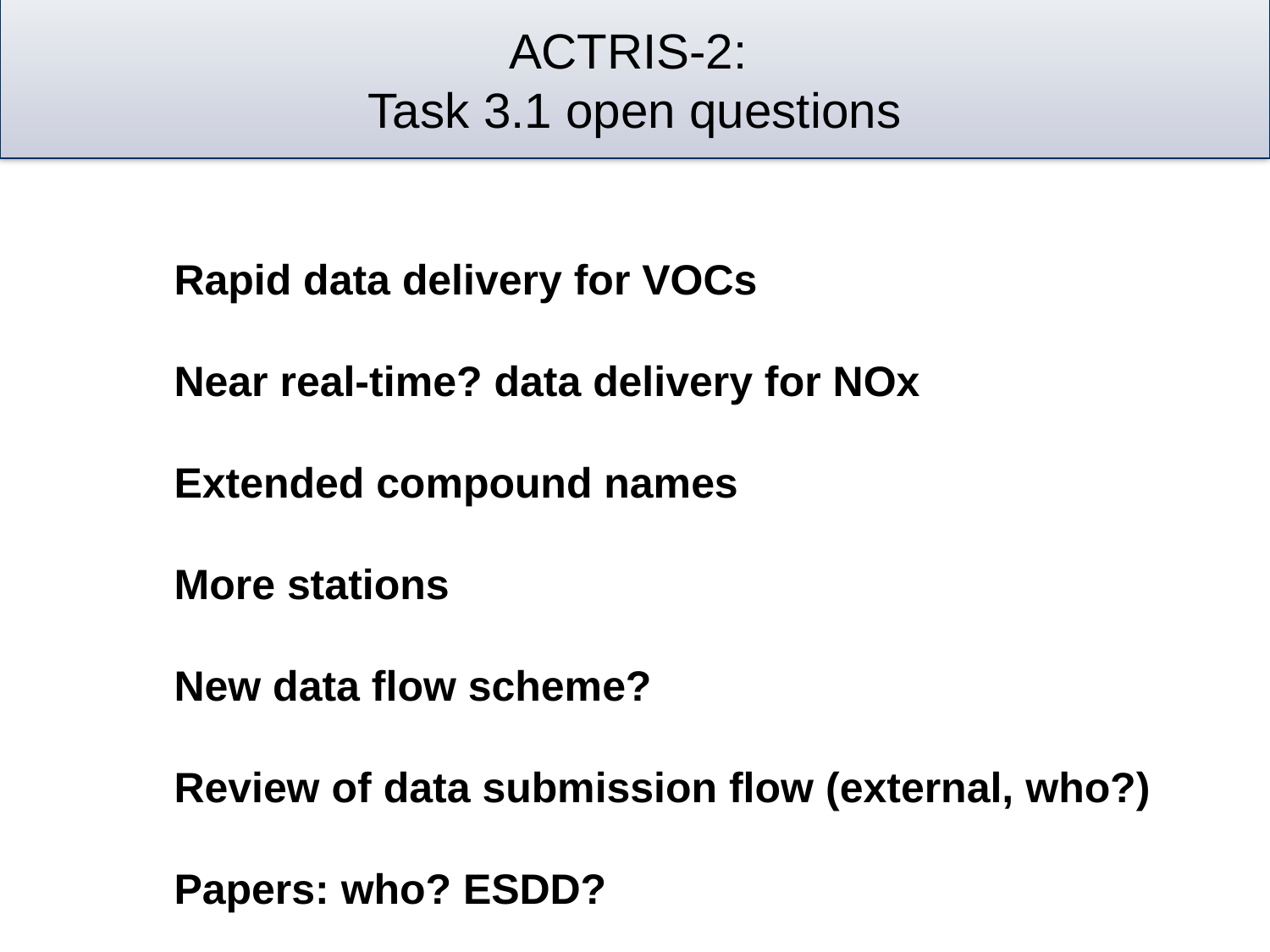

# ACTRIS-2: Task 3.1 open questions
Rapid data delivery for VOCs

Near real-time? data delivery for NOx

Extended compound names

More stations

New data flow scheme?

Review of data submission flow (external, who?)

Papers: who? ESDD?